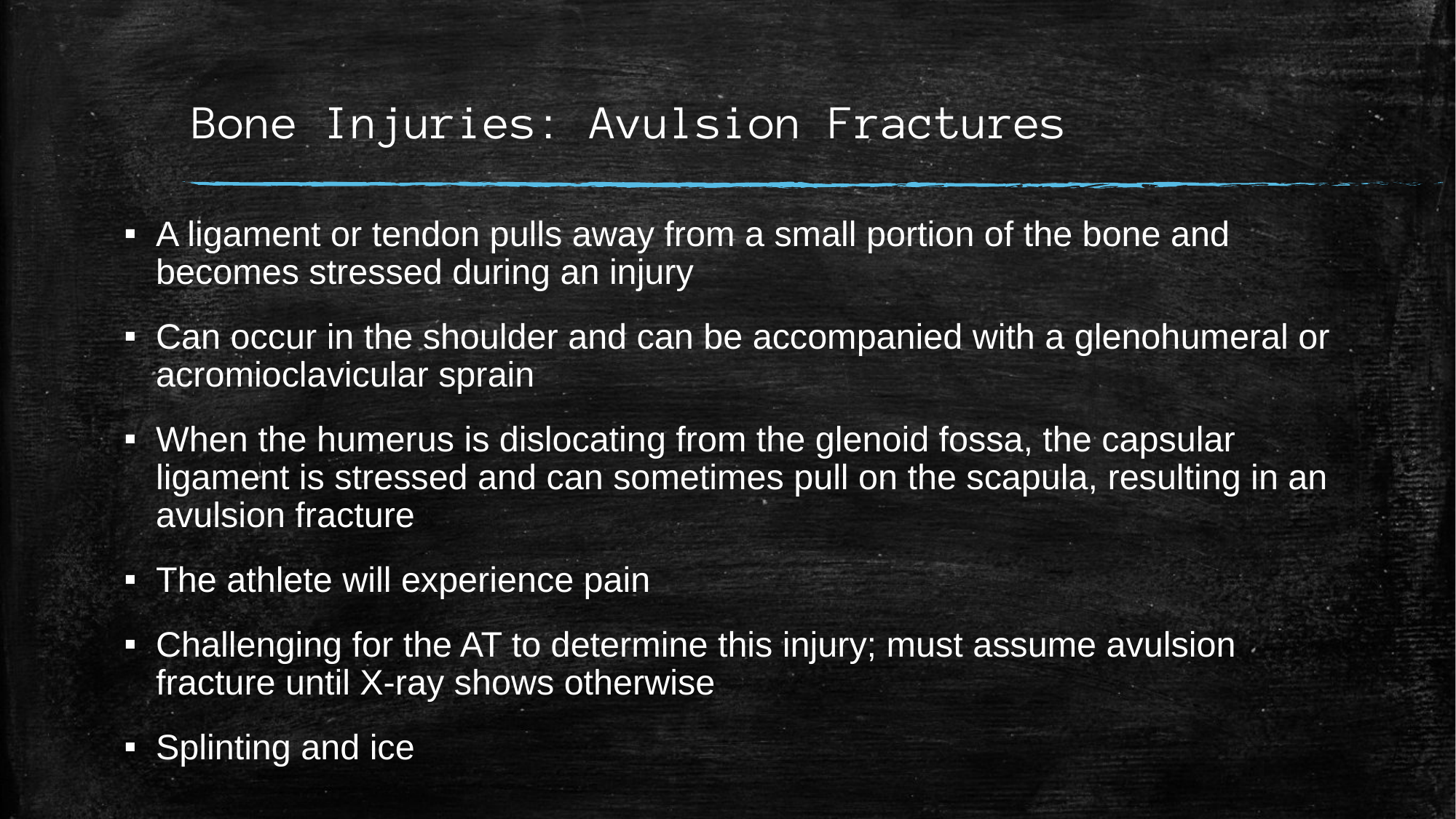

# Bone Injuries: Avulsion Fractures
A ligament or tendon pulls away from a small portion of the bone and becomes stressed during an injury
Can occur in the shoulder and can be accompanied with a glenohumeral or acromioclavicular sprain
When the humerus is dislocating from the glenoid fossa, the capsular ligament is stressed and can sometimes pull on the scapula, resulting in an avulsion fracture
The athlete will experience pain
Challenging for the AT to determine this injury; must assume avulsion fracture until X-ray shows otherwise
Splinting and ice